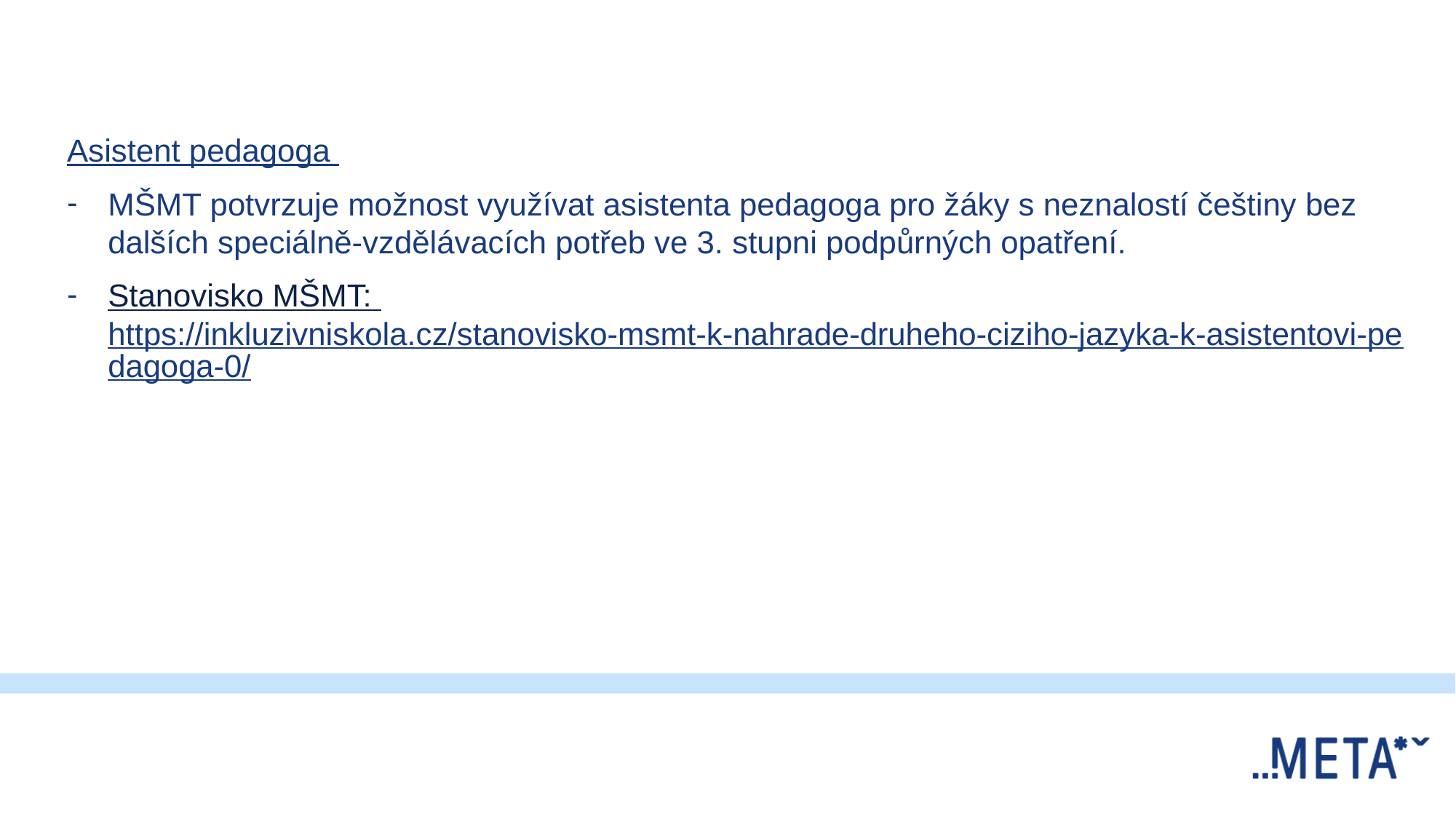

Asistent pedagoga
MŠMT potvrzuje možnost využívat asistenta pedagoga pro žáky s neznalostí češtiny bez dalších speciálně-vzdělávacích potřeb ve 3. stupni podpůrných opatření.
Stanovisko MŠMT: https://inkluzivniskola.cz/stanovisko-msmt-k-nahrade-druheho-ciziho-jazyka-k-asistentovi-pedagoga-0/